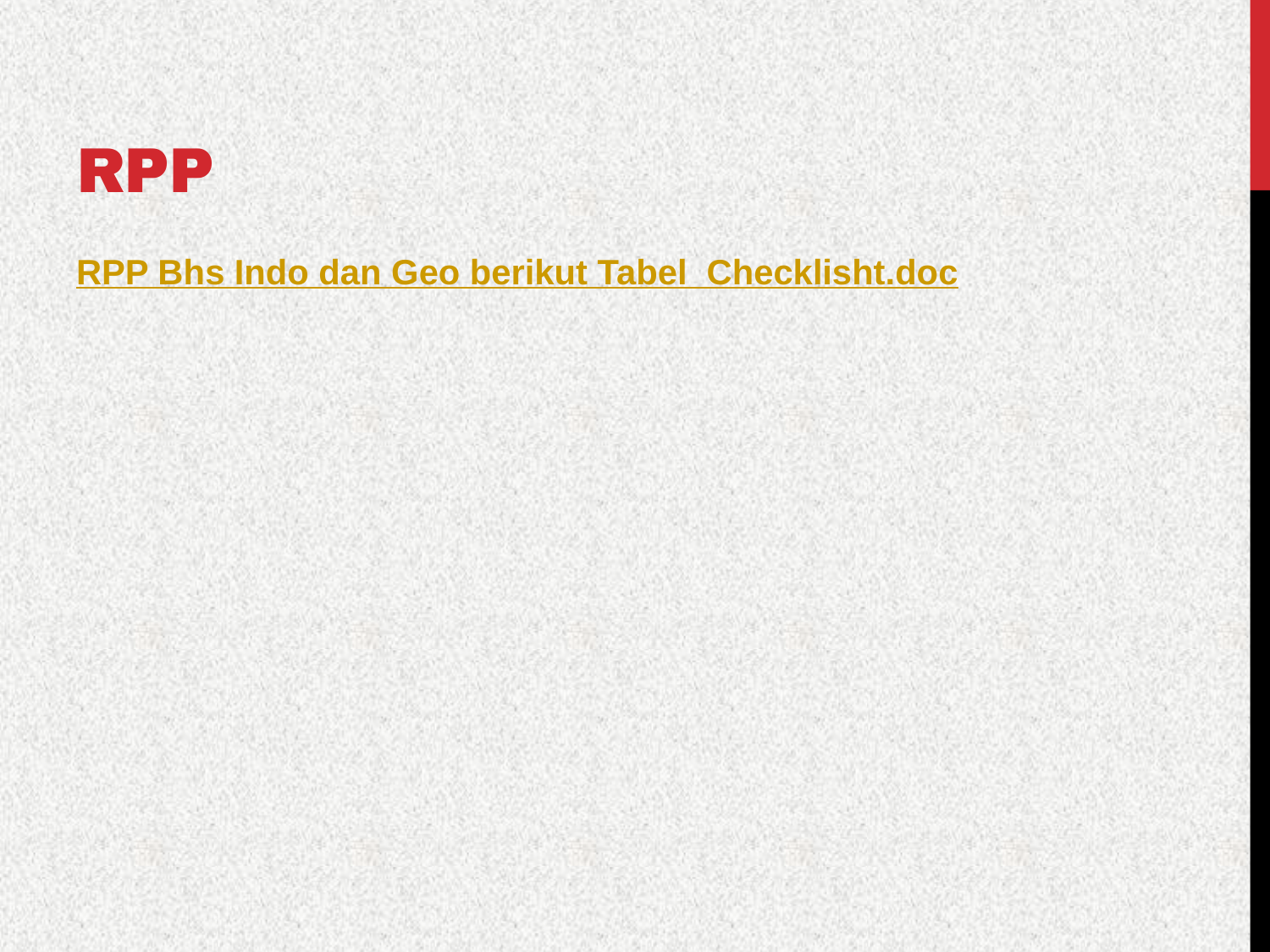

# RPP
RPP Bhs Indo dan Geo berikut Tabel  Checklisht.doc